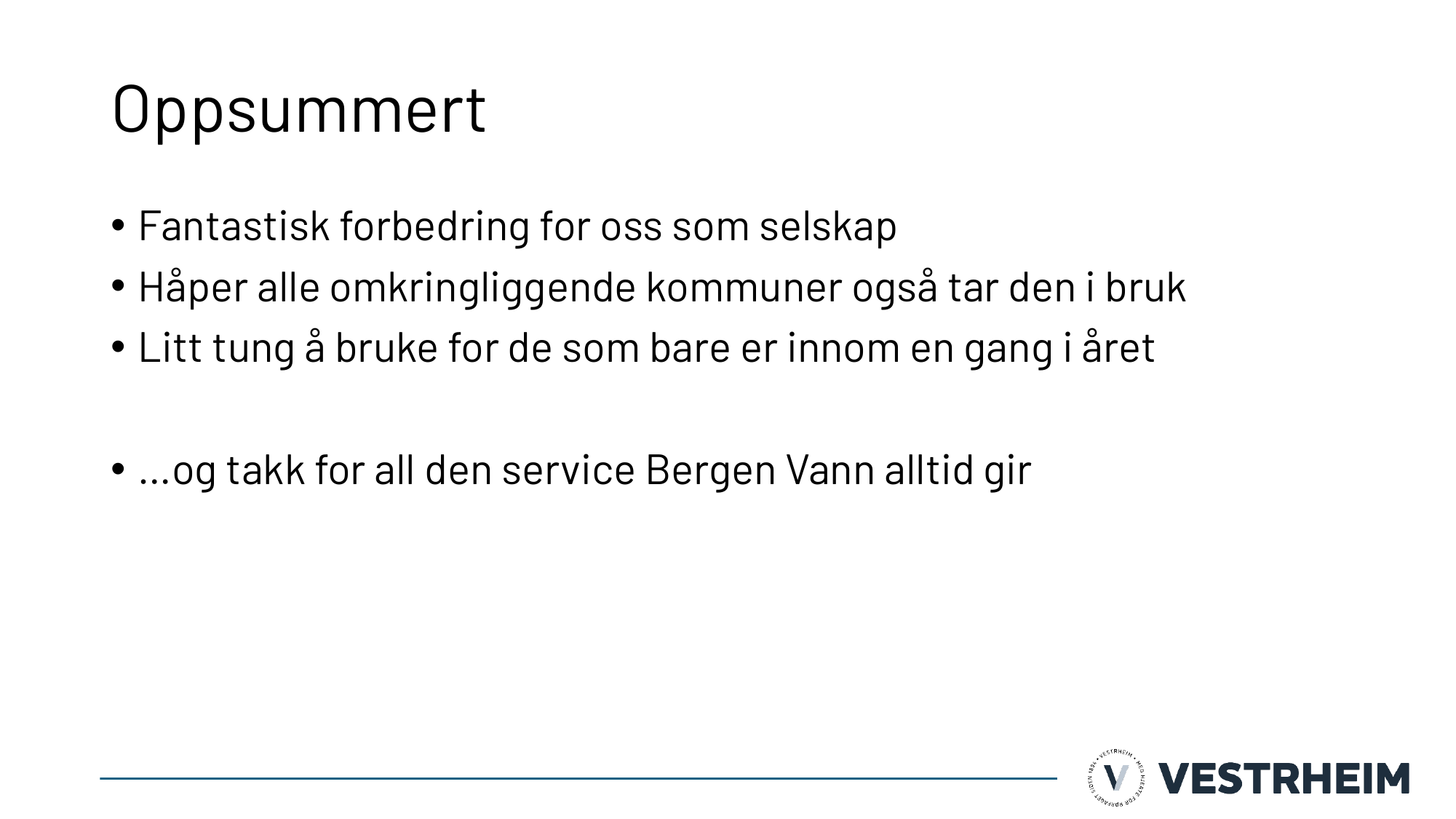

# Oppsummert
Fantastisk forbedring for oss som selskap
Håper alle omkringliggende kommuner også tar den i bruk
Litt tung å bruke for de som bare er innom en gang i året

…og takk for all den service Bergen Vann alltid gir